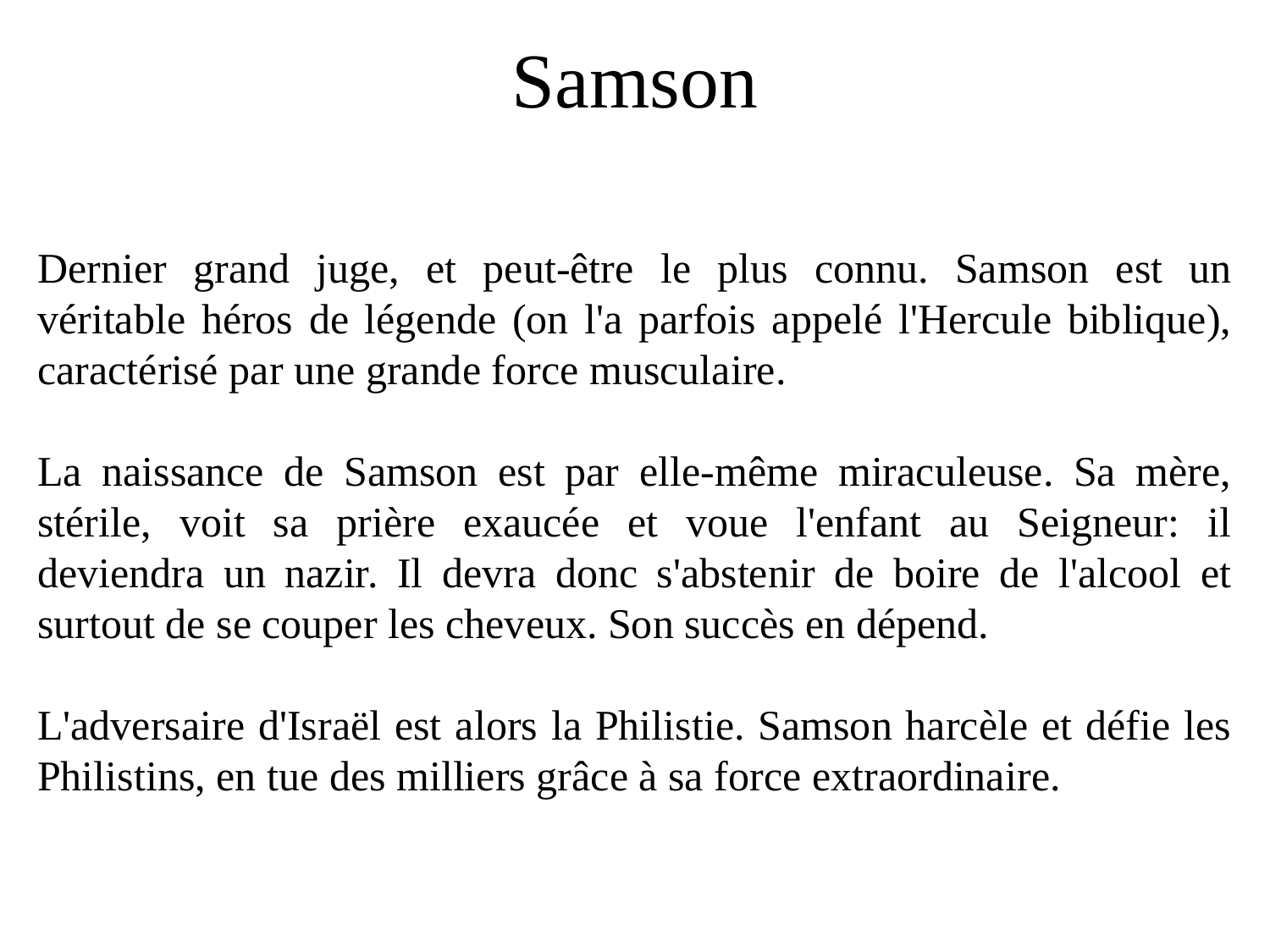

# Samson
Dernier grand juge, et peut-être le plus connu. Samson est un véritable héros de légende (on l'a parfois appelé l'Hercule biblique), caractérisé par une grande force musculaire.

La naissance de Samson est par elle-même miraculeuse. Sa mère, stérile, voit sa prière exaucée et voue l'enfant au Seigneur: il deviendra un nazir. Il devra donc s'abstenir de boire de l'alcool et surtout de se couper les cheveux. Son succès en dépend.

L'adversaire d'Israël est alors la Philistie. Samson harcèle et défie les Philistins, en tue des milliers grâce à sa force extraordinaire.